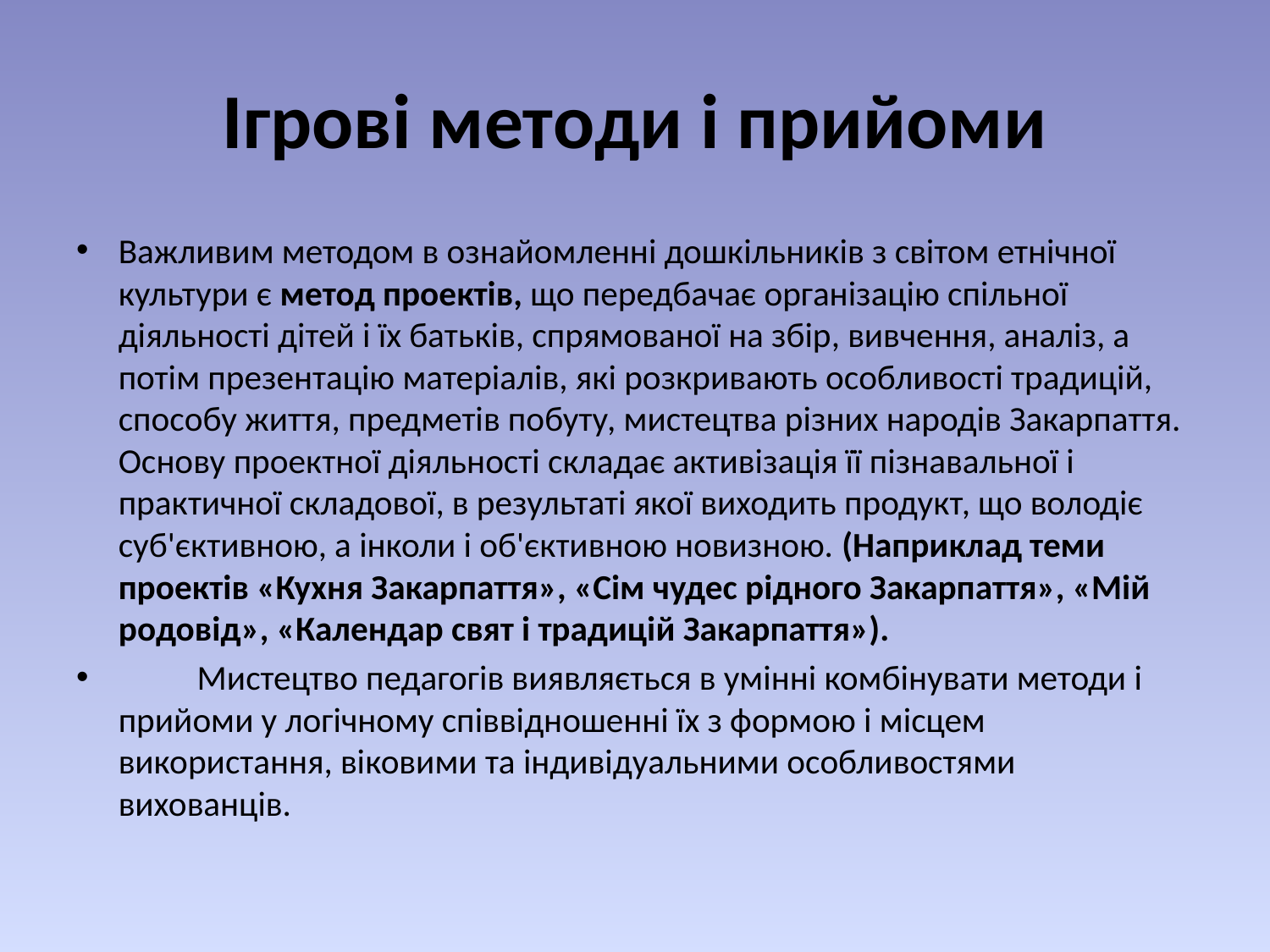

# Ігрові методи і прийоми
Важливим методом в ознайомленні дошкільників з світом етнічної культури є метод проектів, що передбачає організацію спільної діяльності дітей і їх батьків, спрямованої на збір, вивчення, аналіз, а потім презентацію матеріалів, які розкривають особливості традицій, способу життя, предметів побуту, мистецтва різних народів Закарпаття. Основу проектної діяльності складає активізація її пізнавальної і практичної складової, в результаті якої виходить продукт, що володіє суб'єктивною, а інколи і об'єктивною новизною. (Наприклад теми проектів «Кухня Закарпаття», «Сім чудес рідного Закарпаття», «Мій родовід», «Календар свят і традицій Закарпаття»).
	Мистецтво педагогів виявляється в умінні комбінувати методи і прийоми у логічному співвідношенні їх з формою і місцем використання, віковими та індивідуальними особливостями вихованців.